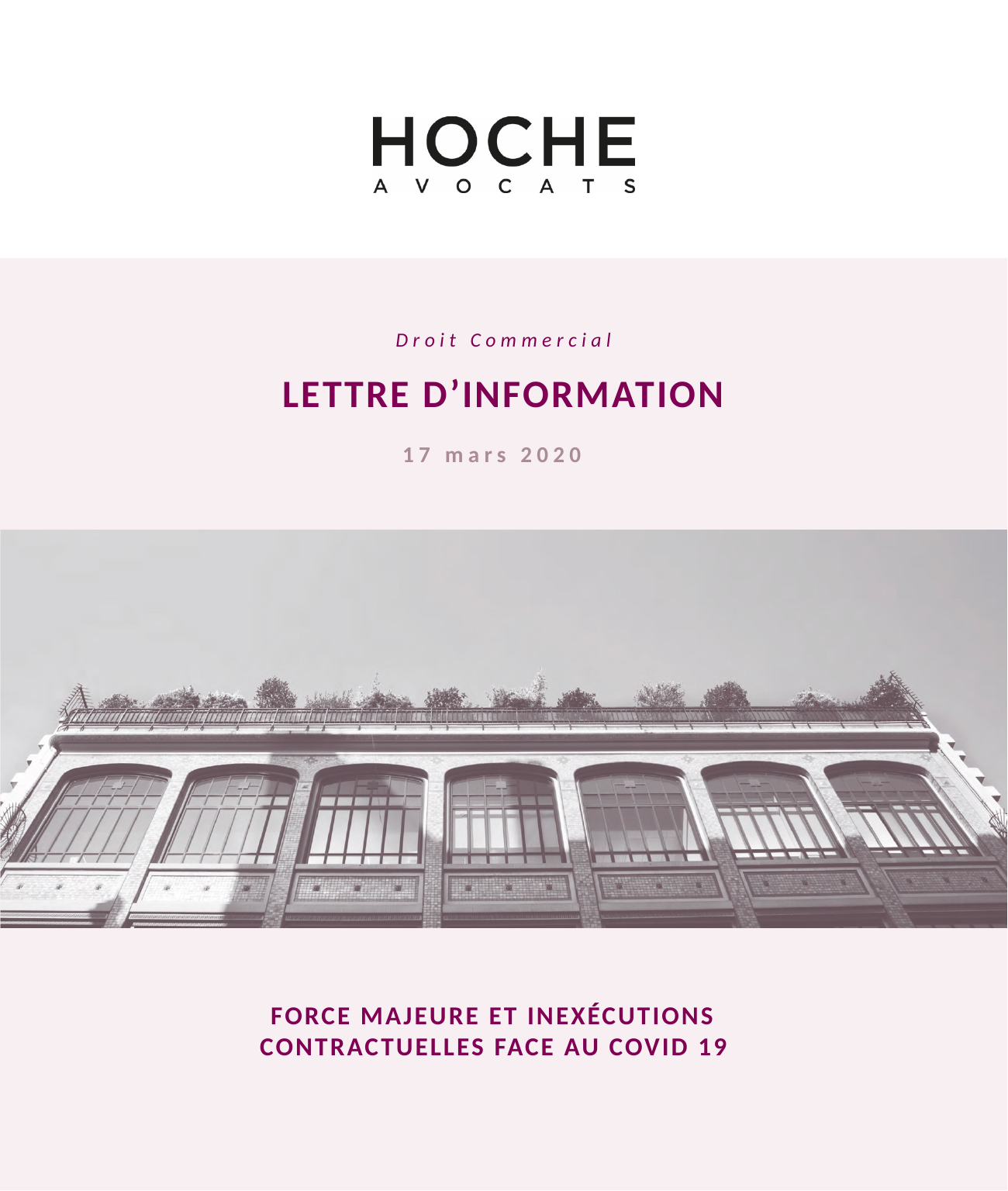

Droit Commercial
17 mars 2020
Force Majeure et inexécutions contractuelles face au COVID 19